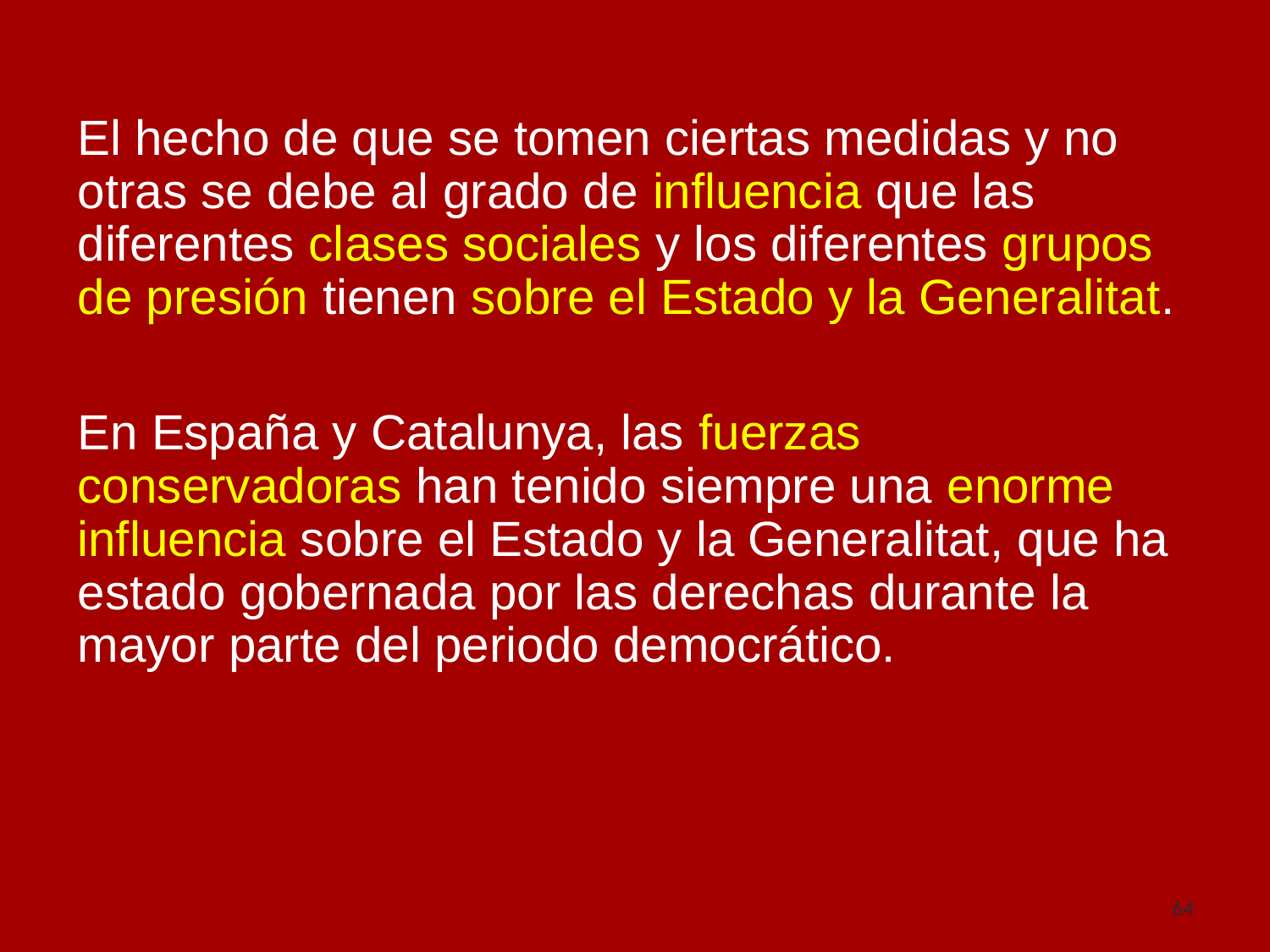

El hecho de que se tomen ciertas medidas y no otras se debe al grado de influencia que las diferentes clases sociales y los diferentes grupos de presión tienen sobre el Estado y la Generalitat.

En España y Catalunya, las fuerzas conservadoras han tenido siempre una enorme influencia sobre el Estado y la Generalitat, que ha estado gobernada por las derechas durante la mayor parte del periodo democrático.
64